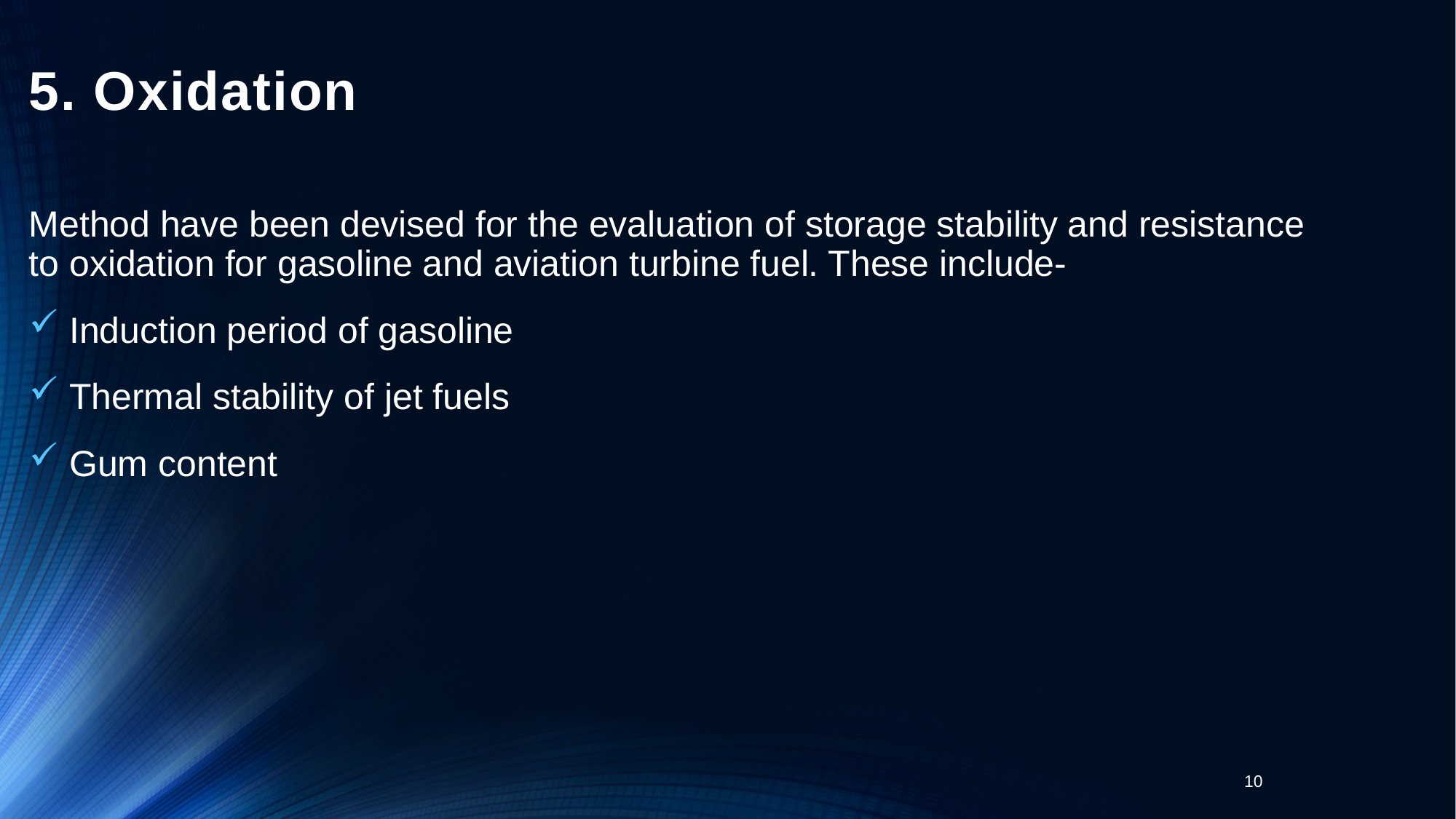

# 5. Oxidation
Method have been devised for the evaluation of storage stability and resistance to oxidation for gasoline and aviation turbine fuel. These include-
 Induction period of gasoline
 Thermal stability of jet fuels
 Gum content
10